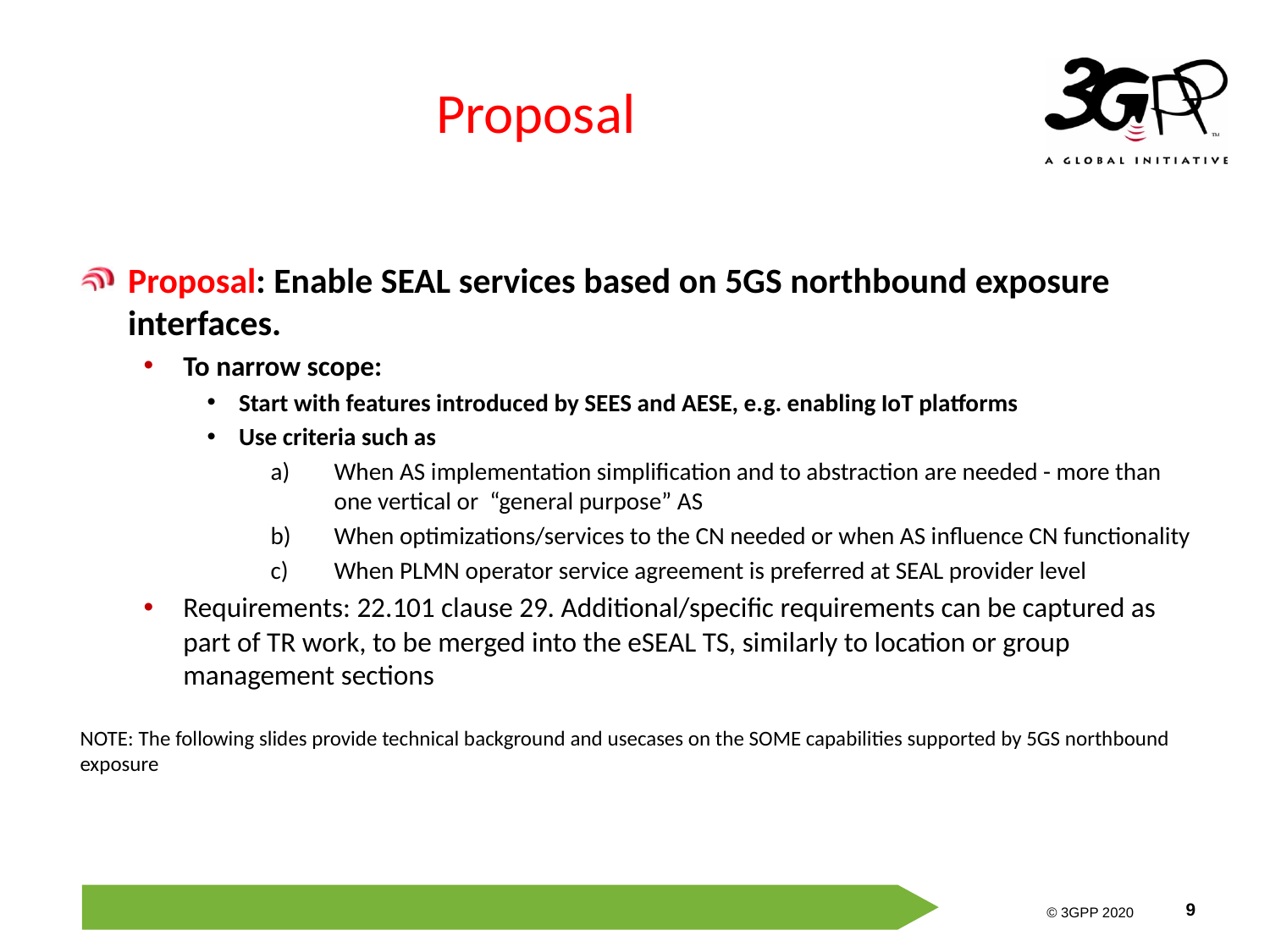

# Proposal

Proposal: Enable SEAL services based on 5GS northbound exposure interfaces.
To narrow scope:
Start with features introduced by SEES and AESE, e.g. enabling IoT platforms
Use criteria such as
When AS implementation simplification and to abstraction are needed - more than one vertical or  “general purpose” AS
When optimizations/services to the CN needed or when AS influence CN functionality
When PLMN operator service agreement is preferred at SEAL provider level
Requirements: 22.101 clause 29. Additional/specific requirements can be captured as part of TR work, to be merged into the eSEAL TS, similarly to location or group management sections

NOTE: The following slides provide technical background and usecases on the SOME capabilities supported by 5GS northbound exposure